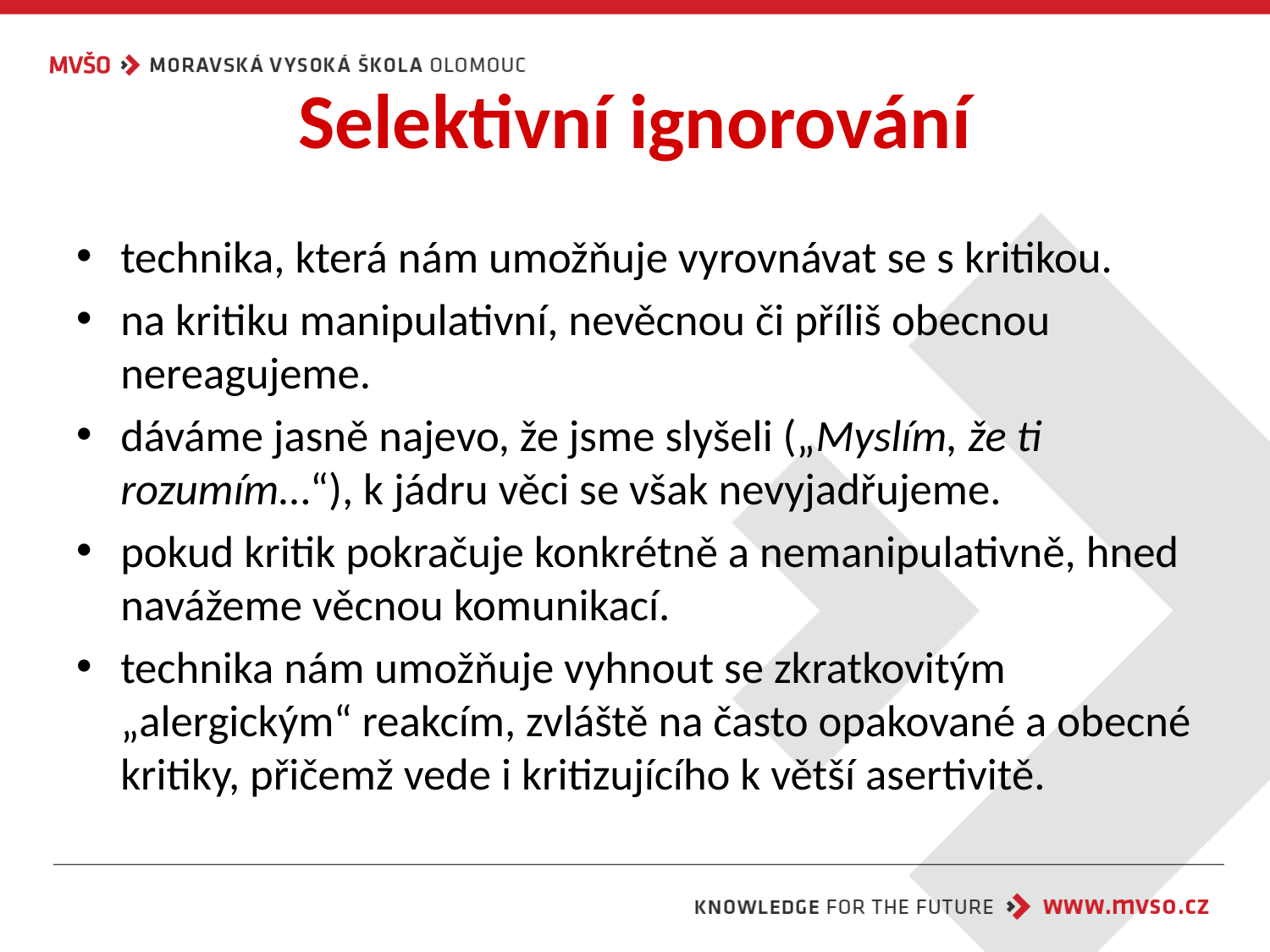

# Selektivní ignorování
technika, která nám umožňuje vyrovnávat se s kritikou.
na kritiku manipulativní, nevěcnou či příliš obecnou nereagujeme.
dáváme jasně najevo, že jsme slyšeli („Myslím, že ti rozumím…“), k jádru věci se však nevyjadřujeme.
pokud kritik pokračuje konkrétně a nemanipulativně, hned navážeme věcnou komunikací.
technika nám umožňuje vyhnout se zkratkovitým „alergickým“ reakcím, zvláště na často opakované a obecné kritiky, přičemž vede i kritizujícího k větší asertivitě.